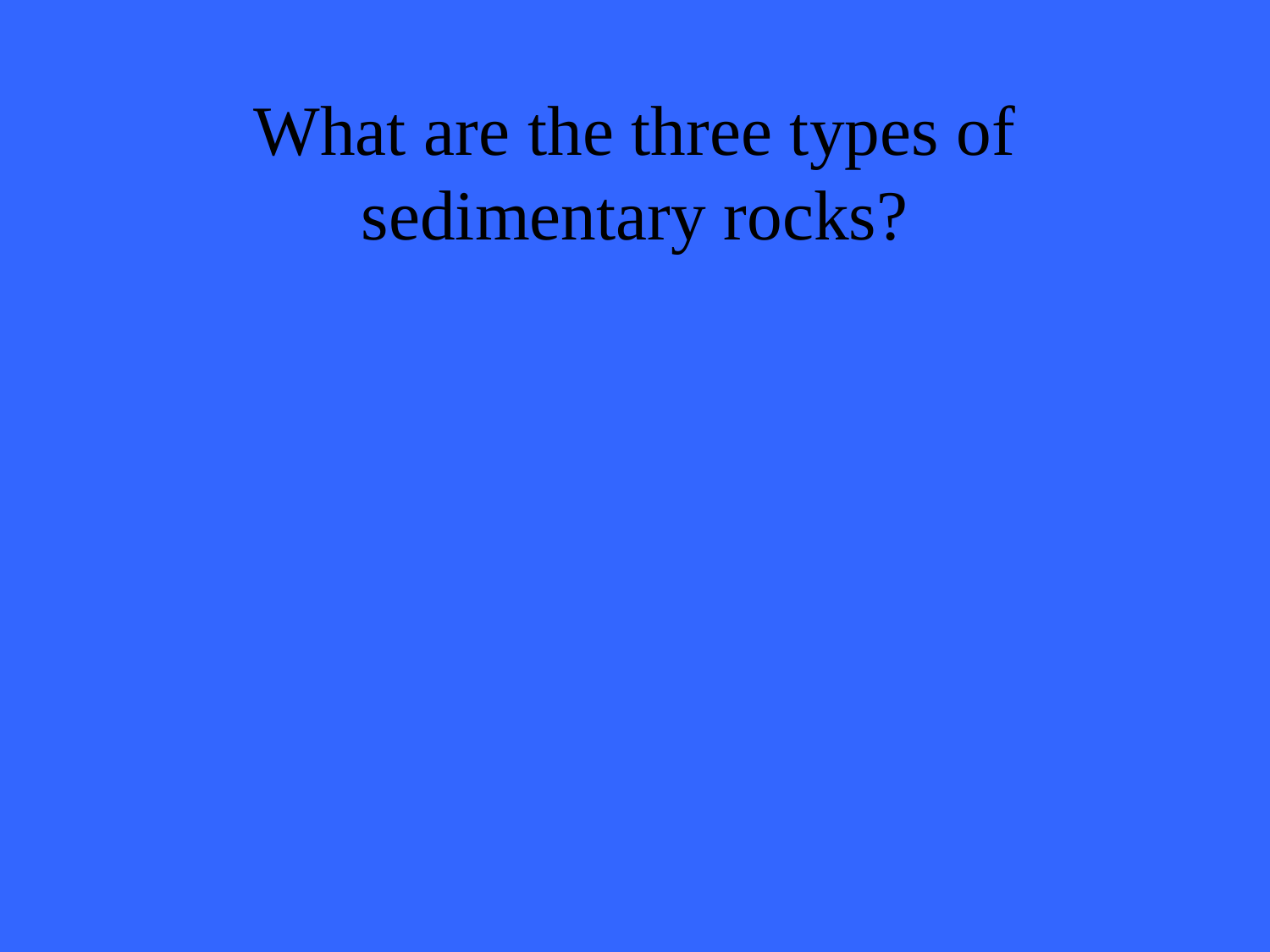

# What are the three types of sedimentary rocks?